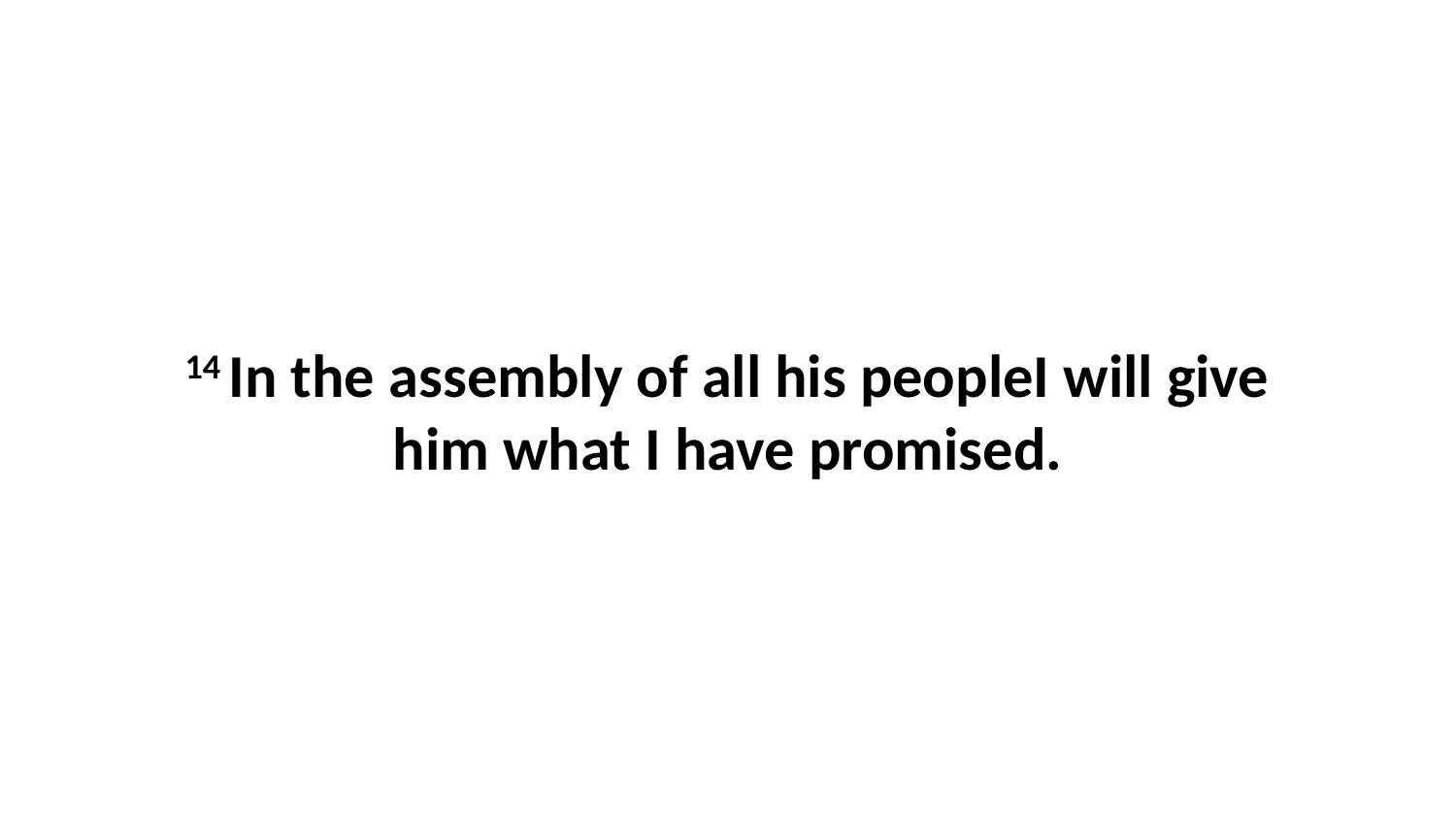

14 In the assembly of all his peopleI will give him what I have promised.